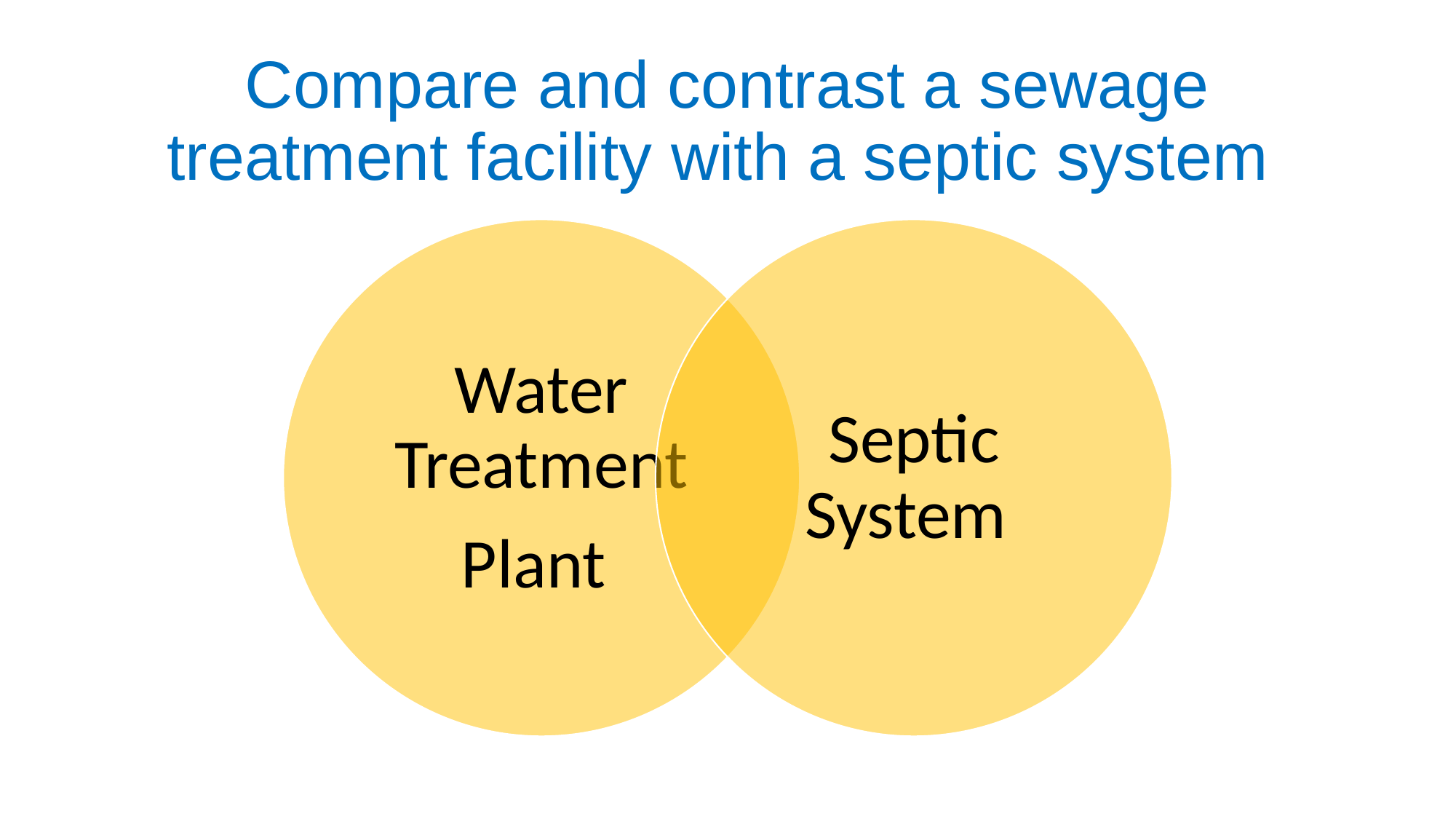

# Compare and contrast a sewage treatment facility with a septic system
Water Treatment
Plant
Septic System